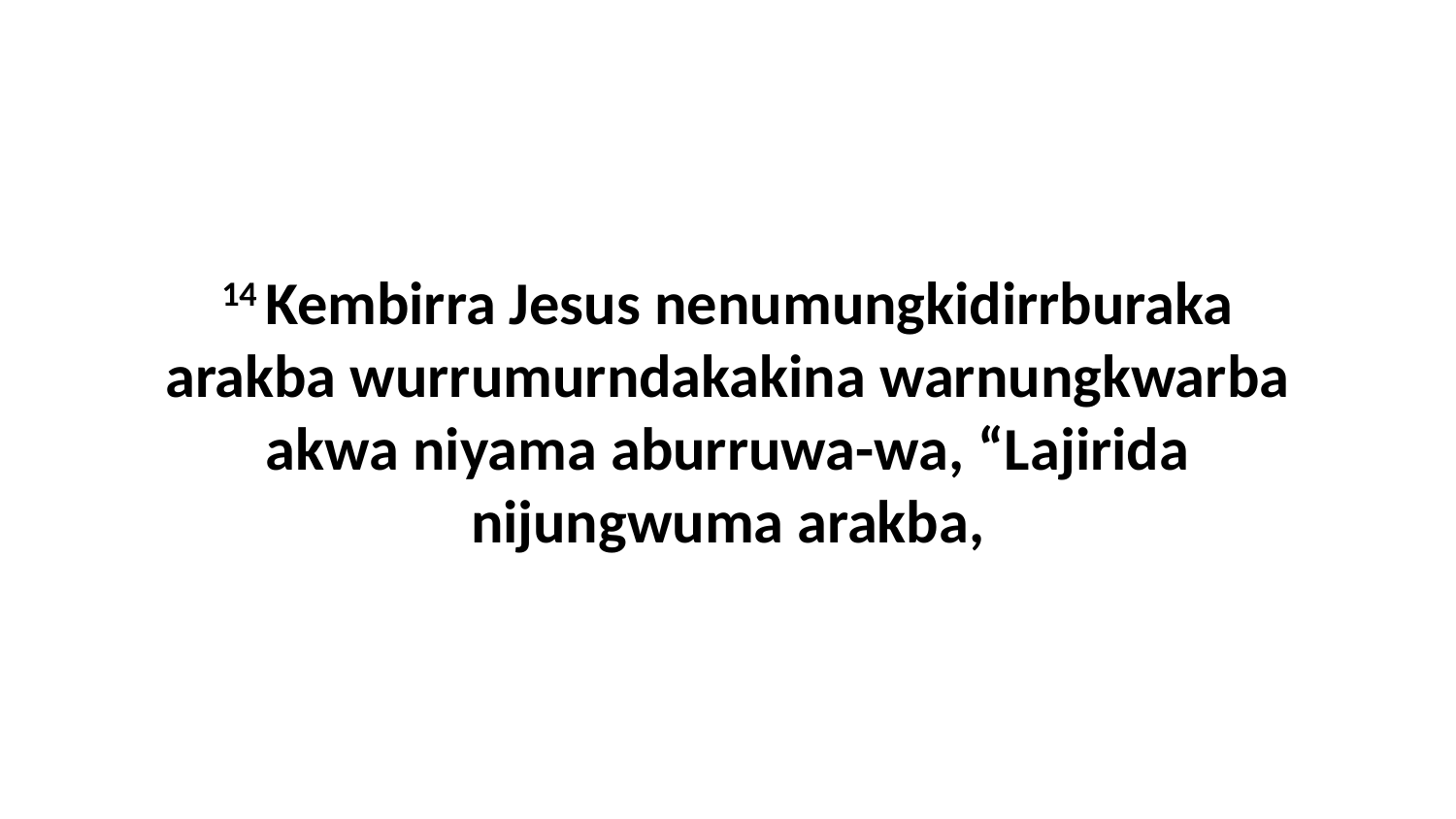

14 Kembirra Jesus nenumungkidirrburaka arakba wurrumurndakakina warnungkwarba akwa niyama aburruwa-wa, “Lajirida nijungwuma arakba,